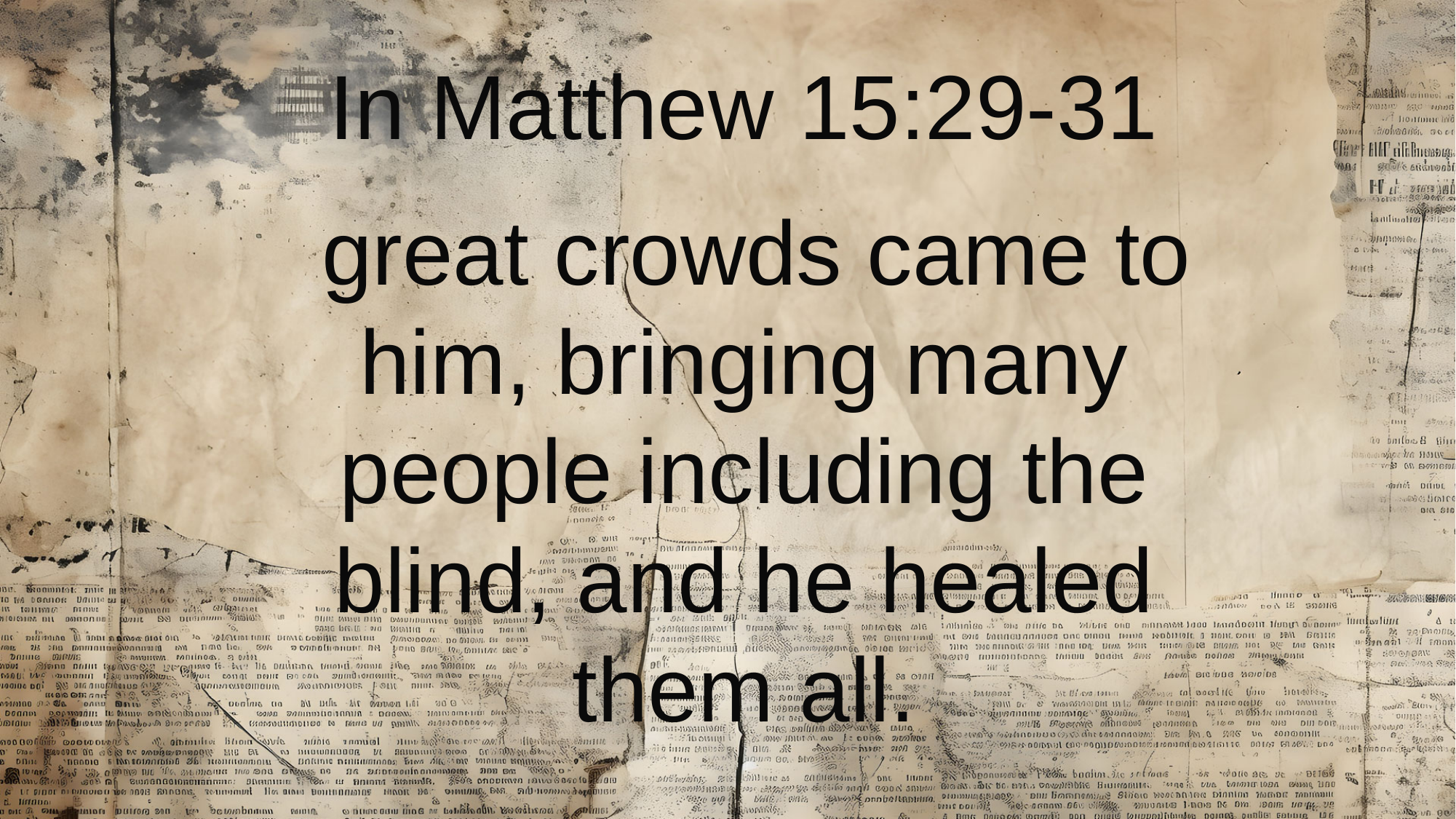

In Matthew 15:29-31
 great crowds came to him, bringing many people including the blind, and he healed them all.